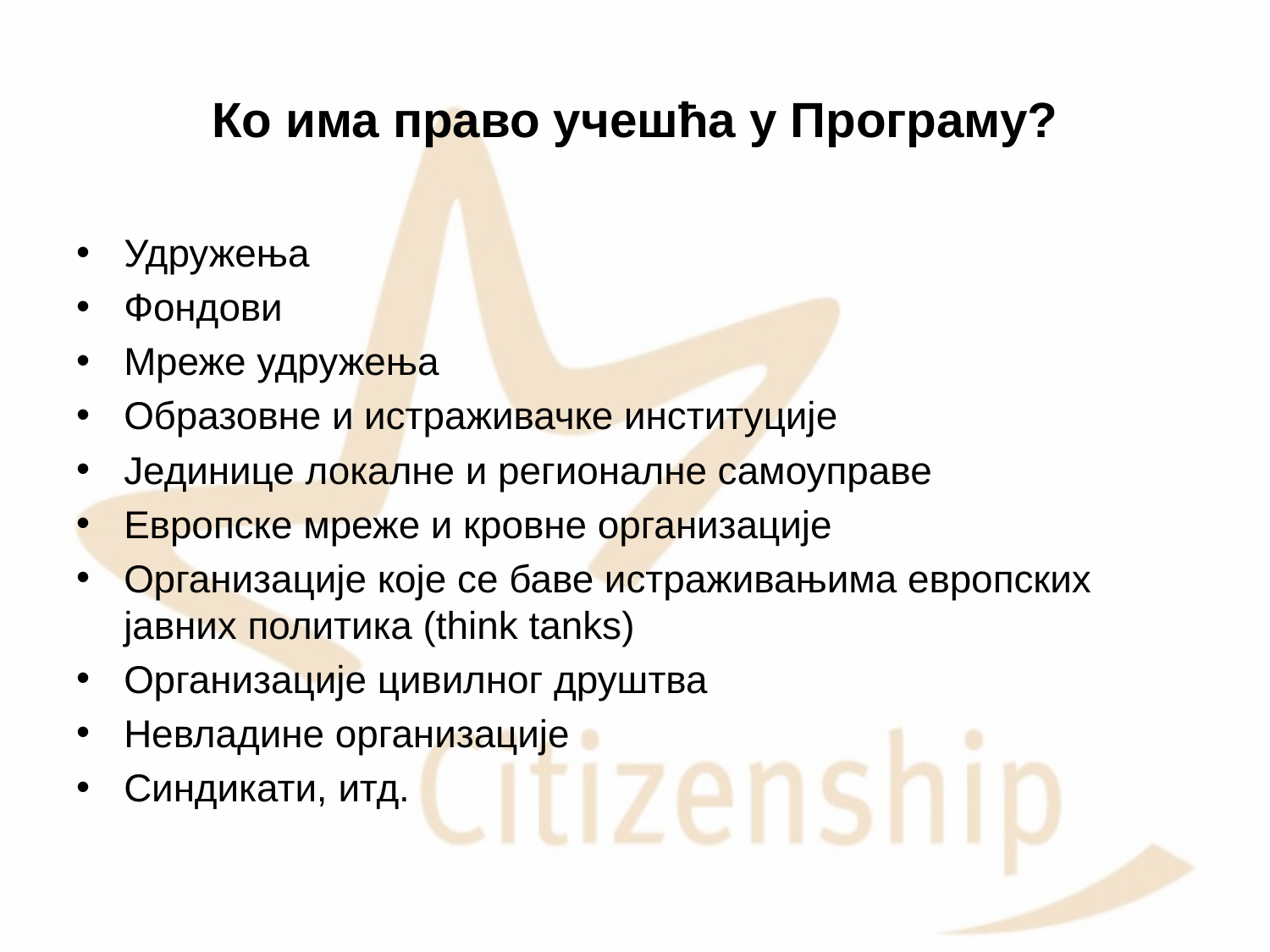

# Ко има право учешћа у Програму?
Удружења
Фондови
Мреже удружења
Образовне и истраживачке институције
Јединице локалне и регионалне самоуправе
Европске мреже и кровне организације
Организације које се баве истраживањима европских јавних политика (think tanks)
Организације цивилног друштва
Невладине организације
Синдикати, итд.